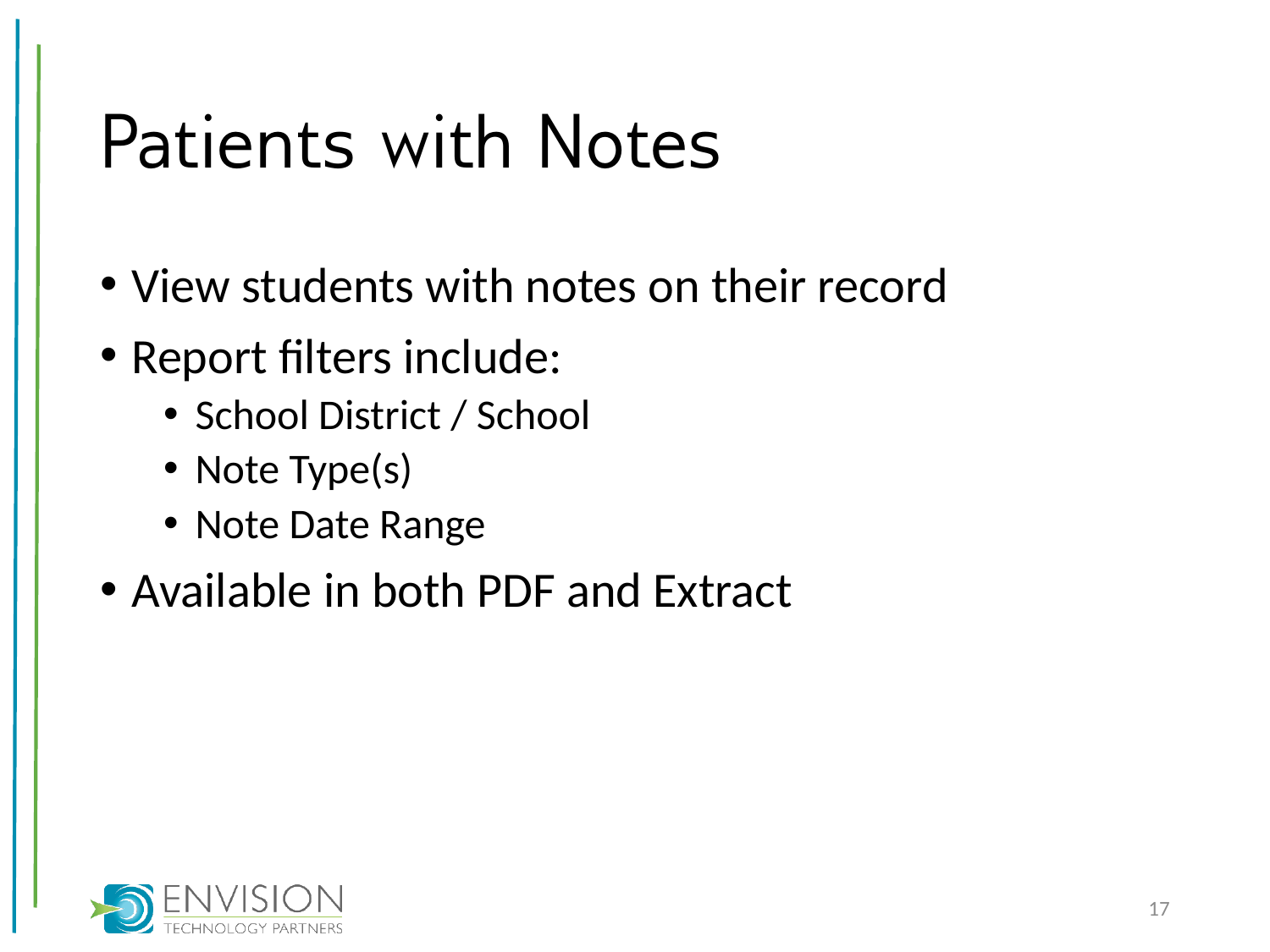

# Patients with Notes
View students with notes on their record
Report filters include:
School District / School
Note Type(s)
Note Date Range
Available in both PDF and Extract
17